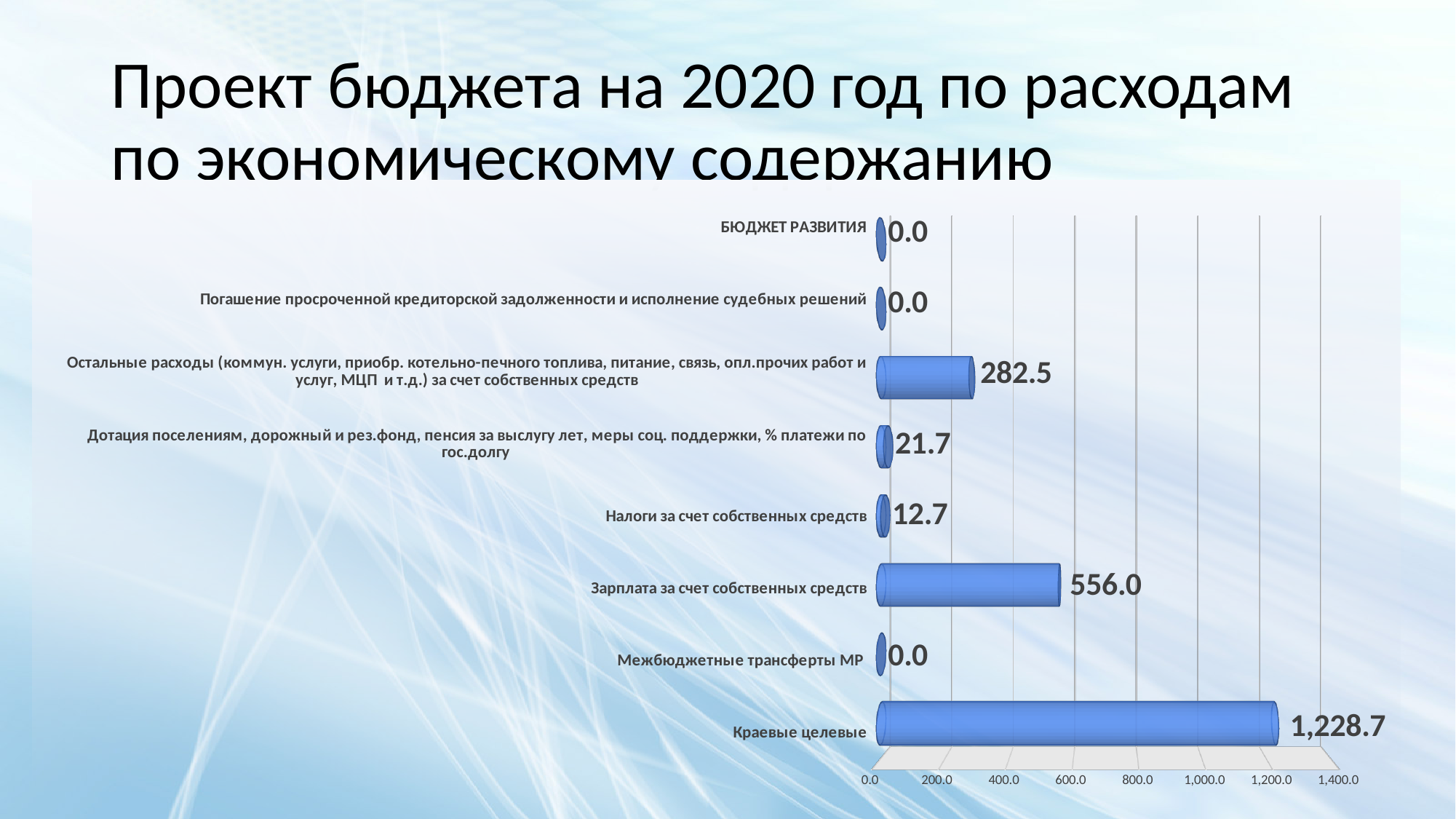

# Проект бюджета на 2020 год по расходам по экономическому содержанию

[unsupported chart]